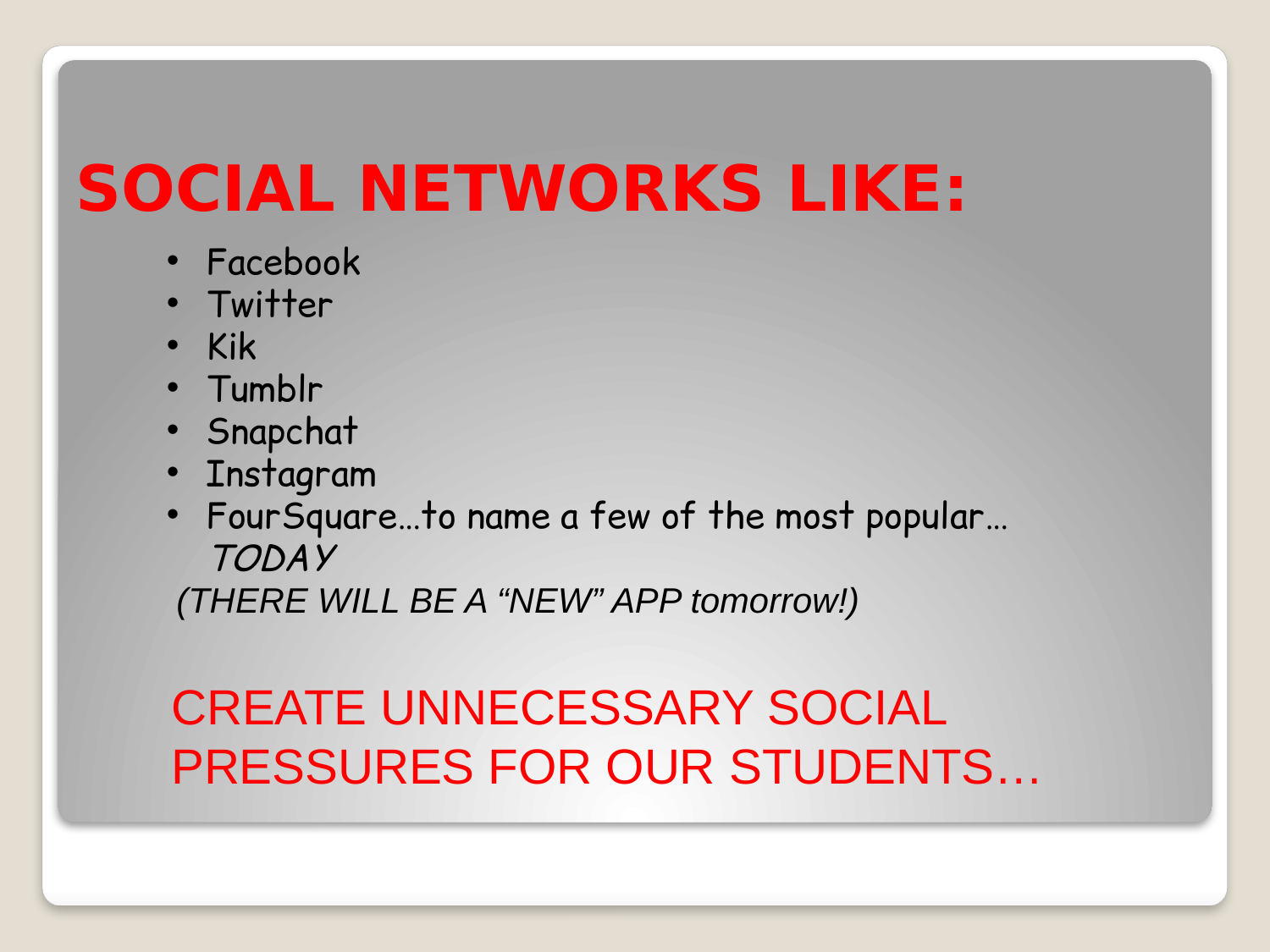

# SOCIAL NETWORKS LIKE:
Facebook
Twitter
Kik
Tumblr
Snapchat
Instagram
FourSquare…to name a few of the most popular… TODAY
 (THERE WILL BE A “NEW” APP tomorrow!)
CREATE UNNECESSARY SOCIAL PRESSURES FOR OUR STUDENTS…